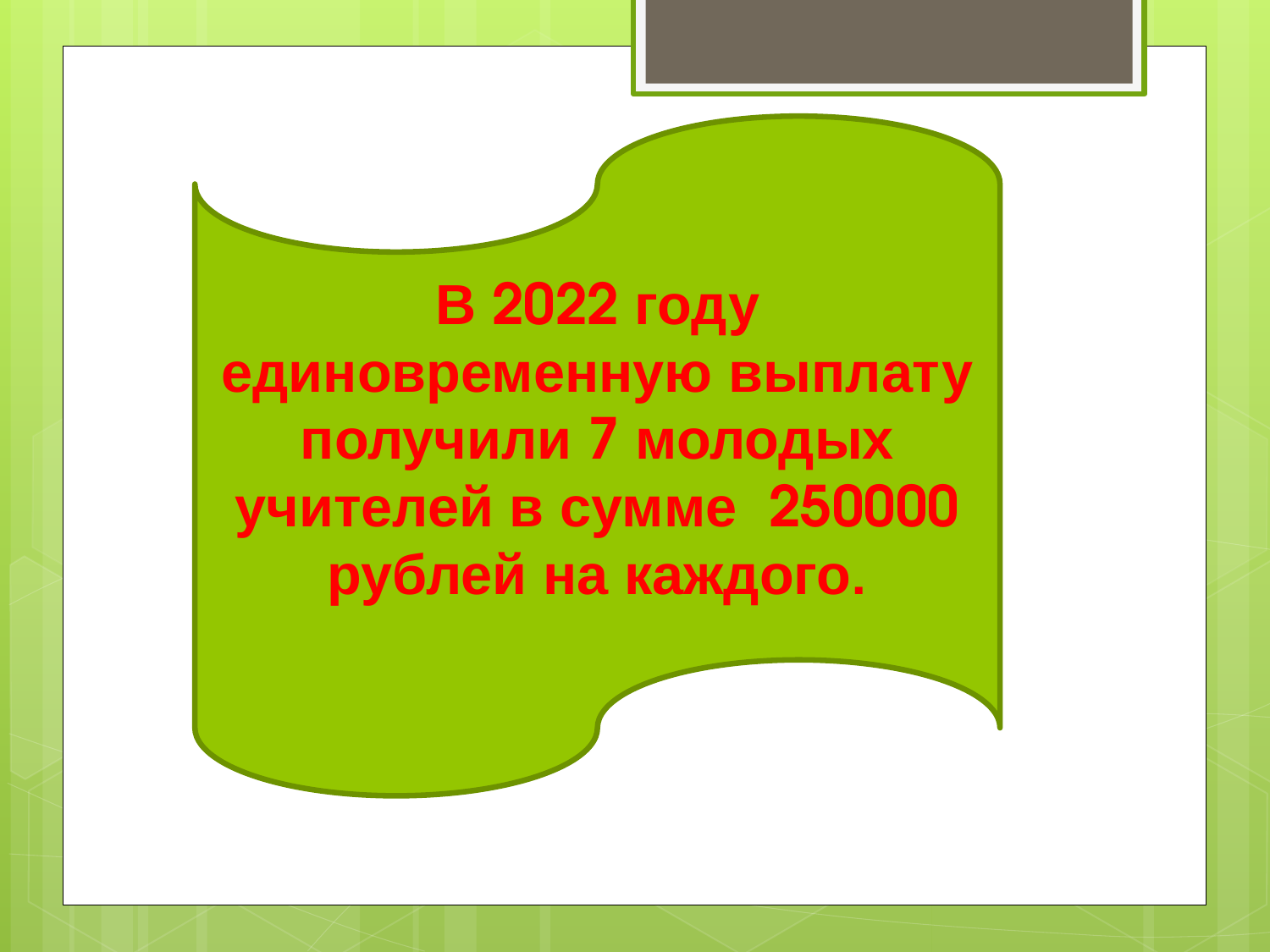

В 2022 году единовременную выплату получили 7 молодых учителей в сумме  250000 рублей на каждого.